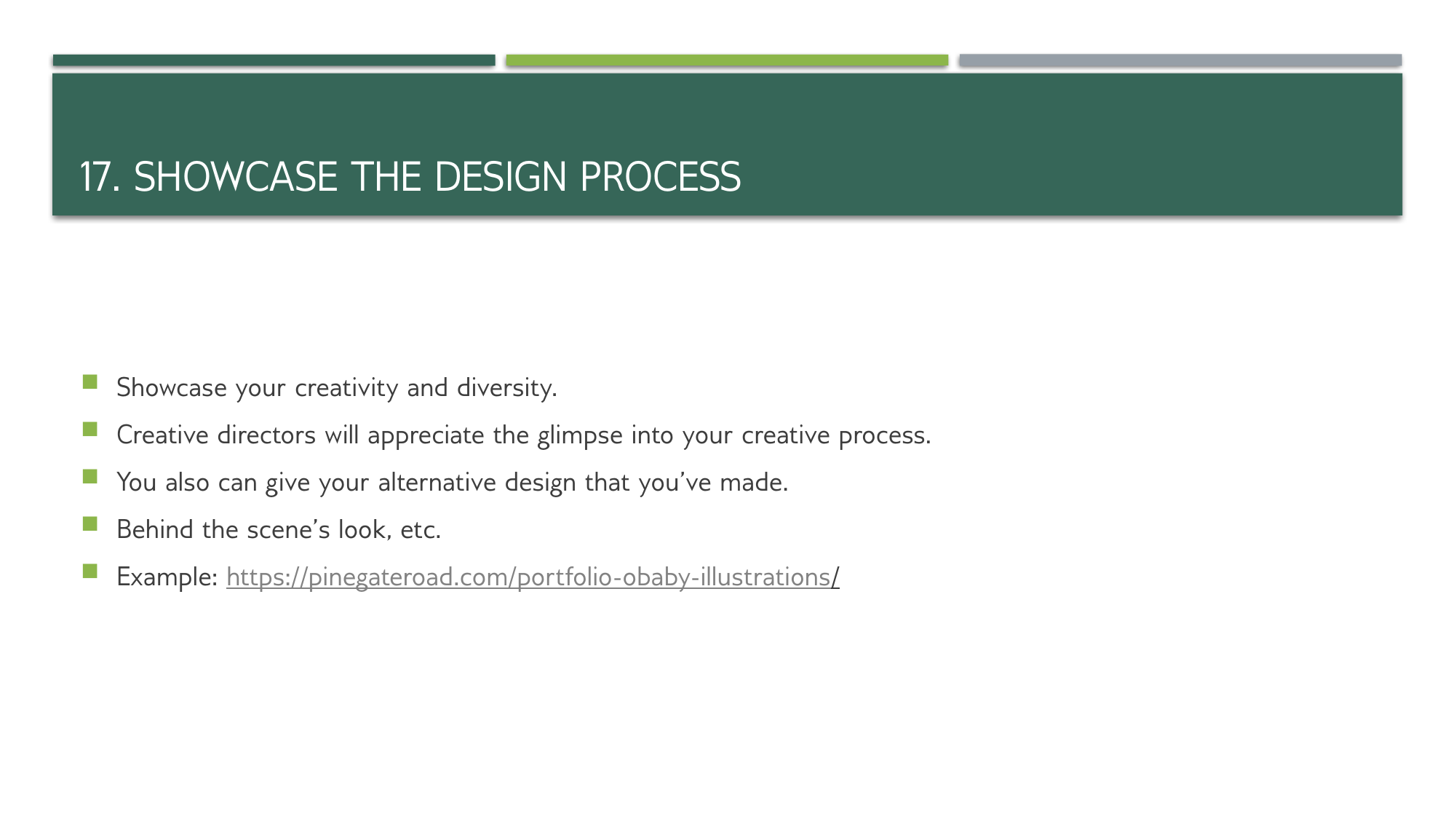

# 17. Showcase the design process
Showcase your creativity and diversity.
Creative directors will appreciate the glimpse into your creative process.
You also can give your alternative design that you’ve made.
Behind the scene’s look, etc.
Example: https://pinegateroad.com/portfolio-obaby-illustrations/